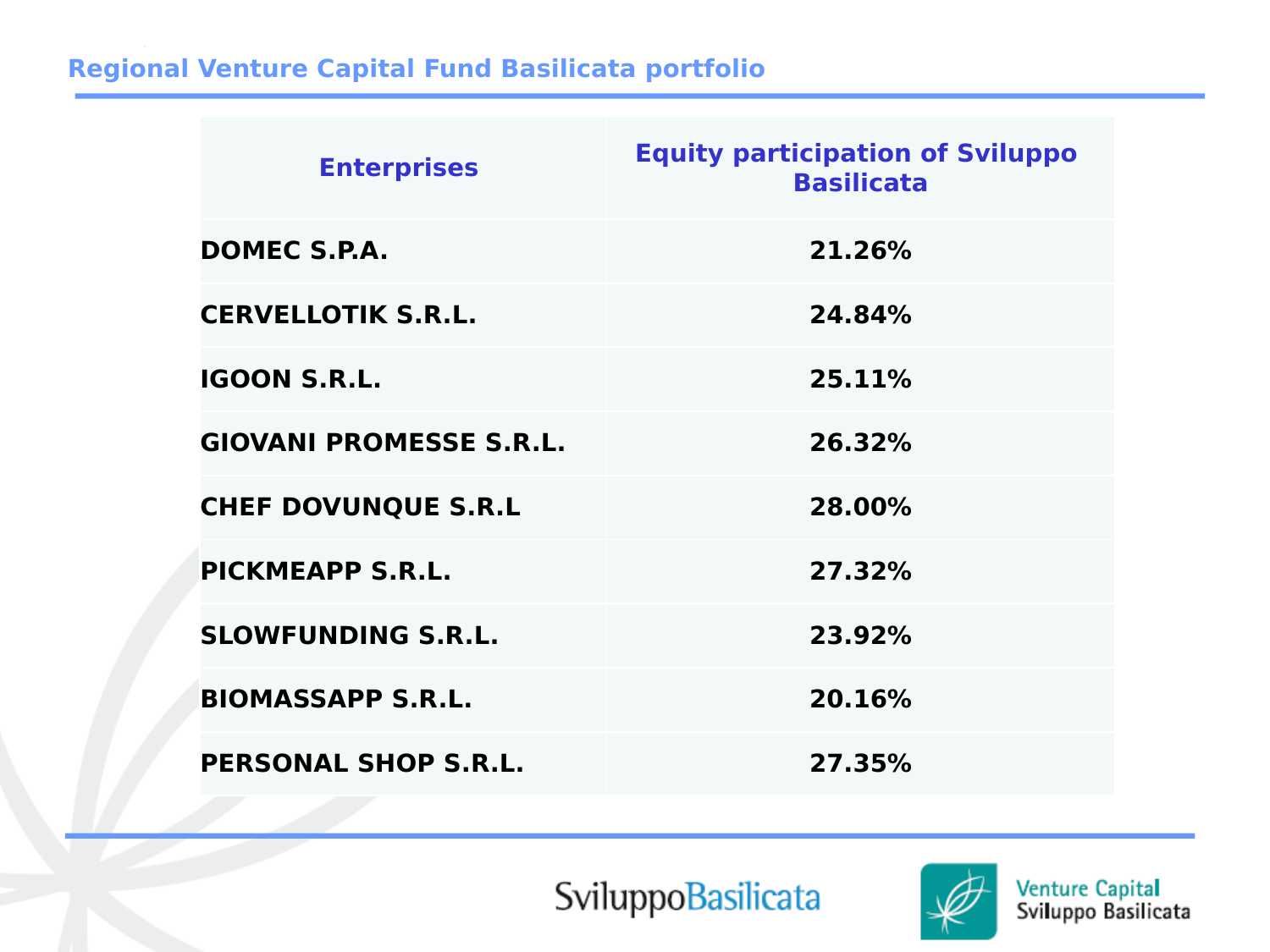

Regional Venture Capital Fund Basilicata portfolio

| Enterprises | Equity participation of Sviluppo Basilicata |
| --- | --- |
| DOMEC S.P.A. | 21.26% |
| CERVELLOTIK S.R.L. | 24.84% |
| IGOON S.R.L. | 25.11% |
| GIOVANI PROMESSE S.R.L. | 26.32% |
| CHEF DOVUNQUE S.R.L | 28.00% |
| PICKMEAPP S.R.L. | 27.32% |
| SLOWFUNDING S.R.L. | 23.92% |
| BIOMASSAPP S.R.L. | 20.16% |
| PERSONAL SHOP S.R.L. | 27.35% |